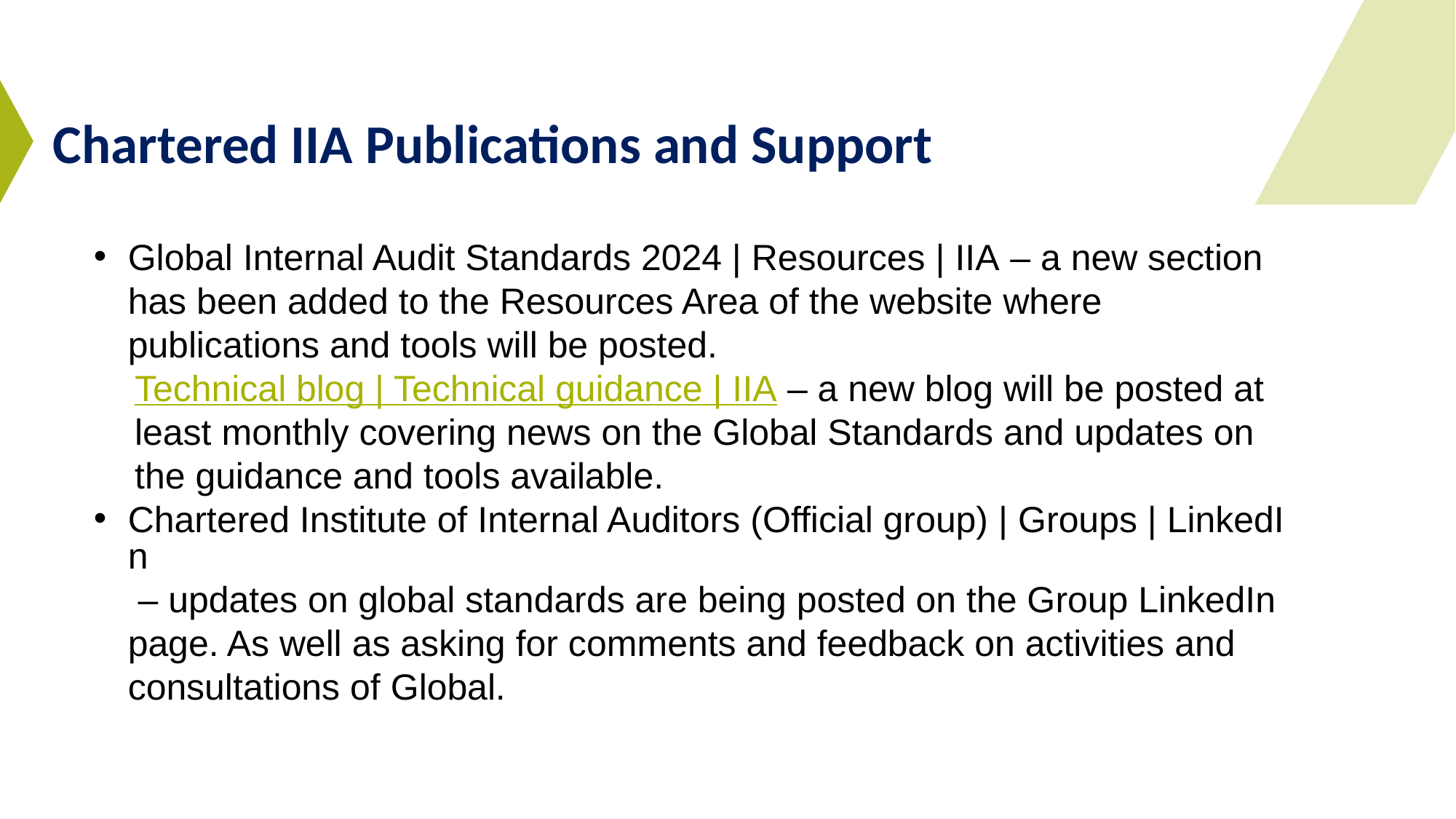

# Chartered IIA Publications and Support
Global Internal Audit Standards 2024 | Resources | IIA – a new section has been added to the Resources Area of the website where publications and tools will be posted.
Technical blog | Technical guidance | IIA – a new blog will be posted at least monthly covering news on the Global Standards and updates on the guidance and tools available.
Chartered Institute of Internal Auditors (Official group) | Groups | LinkedIn – updates on global standards are being posted on the Group LinkedIn page. As well as asking for comments and feedback on activities and consultations of Global.